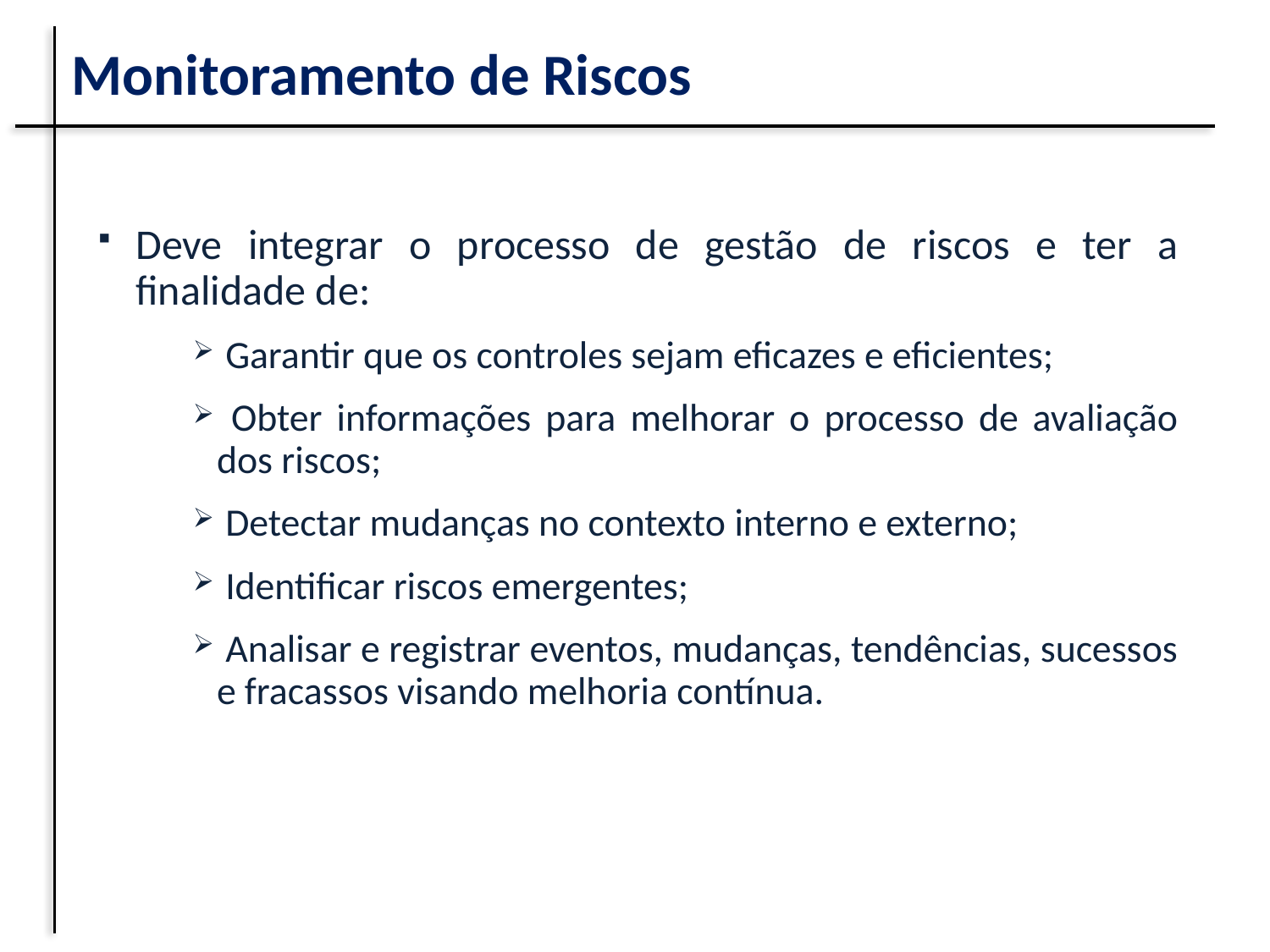

# Monitoramento de Riscos

Deve integrar o processo de gestão de riscos e ter a finalidade de:
 Garantir que os controles sejam eficazes e eficientes;
 Obter informações para melhorar o processo de avaliação dos riscos;
 Detectar mudanças no contexto interno e externo;
 Identificar riscos emergentes;
 Analisar e registrar eventos, mudanças, tendências, sucessos e fracassos visando melhoria contínua.